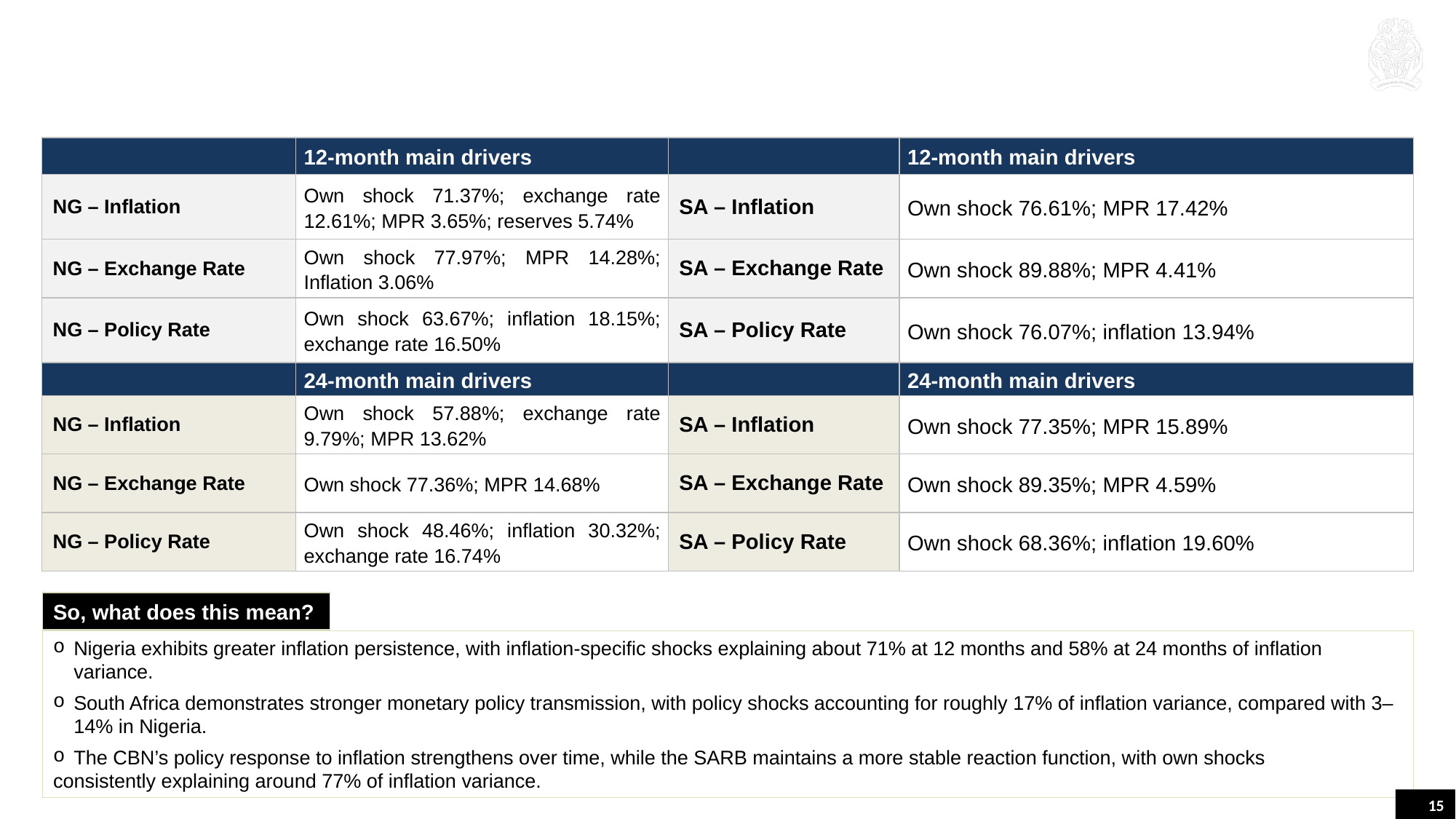

4.0  |  Results: Forecast Error Variance Decomposition

|  | 12-month main drivers |  | 12-month main drivers |
| --- | --- | --- | --- |
| NG – Inflation | Own shock 71.37%; exchange rate 12.61%; MPR 3.65%; reserves 5.74% | SA – Inflation | Own shock 76.61%; MPR 17.42% |
| NG – Exchange Rate | Own shock 77.97%; MPR 14.28%; Inflation 3.06% | SA – Exchange Rate | Own shock 89.88%; MPR 4.41% |
| NG – Policy Rate | Own shock 63.67%; inflation 18.15%; exchange rate 16.50% | SA – Policy Rate | Own shock 76.07%; inflation 13.94% |
|  | 24-month main drivers |  | 24-month main drivers |
| NG – Inflation | Own shock 57.88%; exchange rate 9.79%; MPR 13.62% | SA – Inflation | Own shock 77.35%; MPR 15.89% |
| NG – Exchange Rate | Own shock 77.36%; MPR 14.68% | SA – Exchange Rate | Own shock 89.35%; MPR 4.59% |
| NG – Policy Rate | Own shock 48.46%; inflation 30.32%; exchange rate 16.74% | SA – Policy Rate | Own shock 68.36%; inflation 19.60% |
So, what does this mean?
Nigeria exhibits greater inflation persistence, with inflation‑specific shocks explaining about 71% at 12 months and 58% at 24 months of inflation variance.

South Africa demonstrates stronger monetary policy transmission, with policy shocks accounting for roughly 17% of inflation variance, compared with 3–14% in Nigeria.

The CBN’s policy response to inflation strengthens over time, while the SARB maintains a more stable reaction function, with own shocks
consistently explaining around 77% of inflation variance.
15